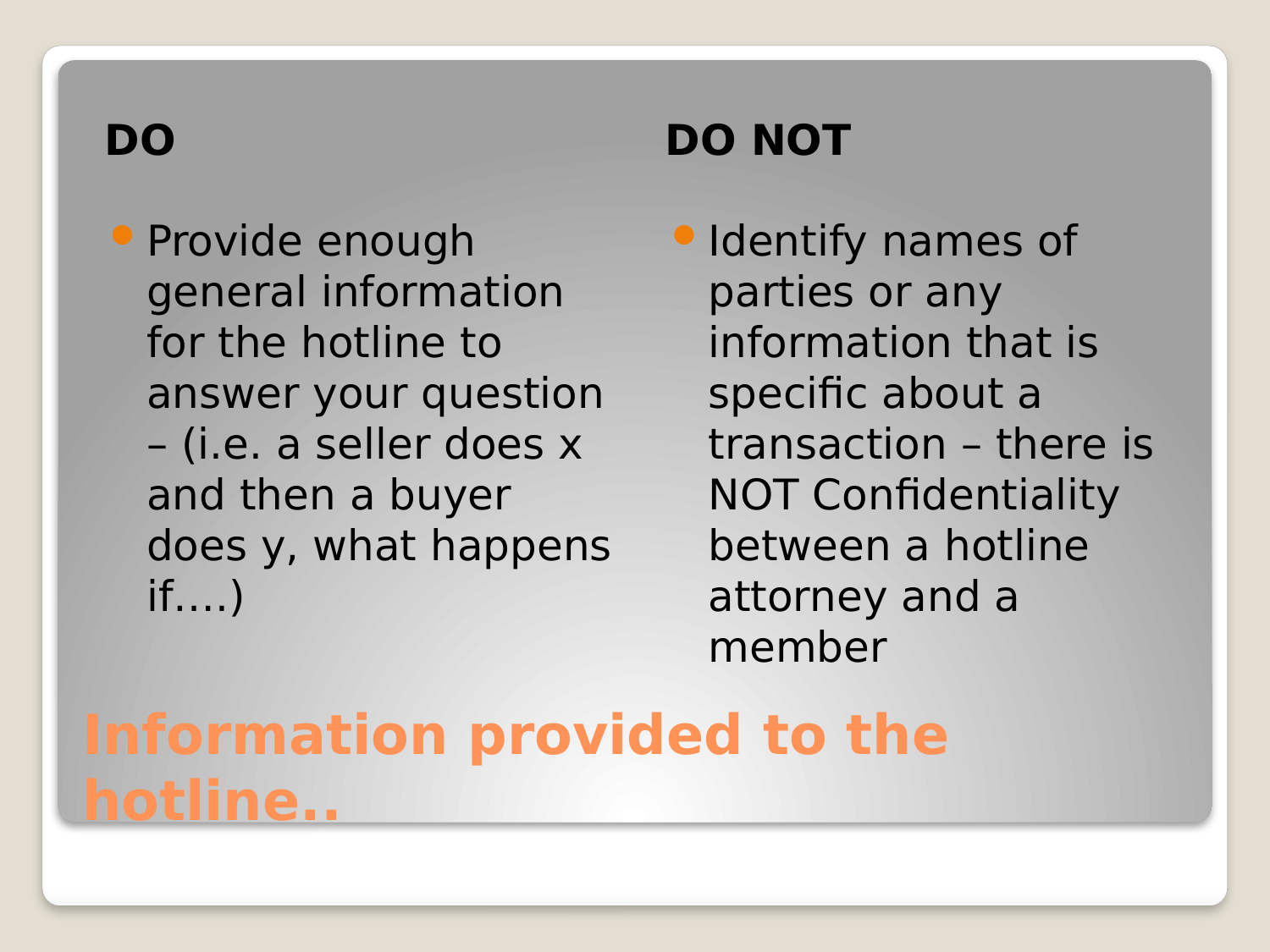

DO
DO NOT
Provide enough general information for the hotline to answer your question – (i.e. a seller does x and then a buyer does y, what happens if….)
Identify names of parties or any information that is specific about a transaction – there is NOT Confidentiality between a hotline attorney and a member
# Information provided to the hotline..